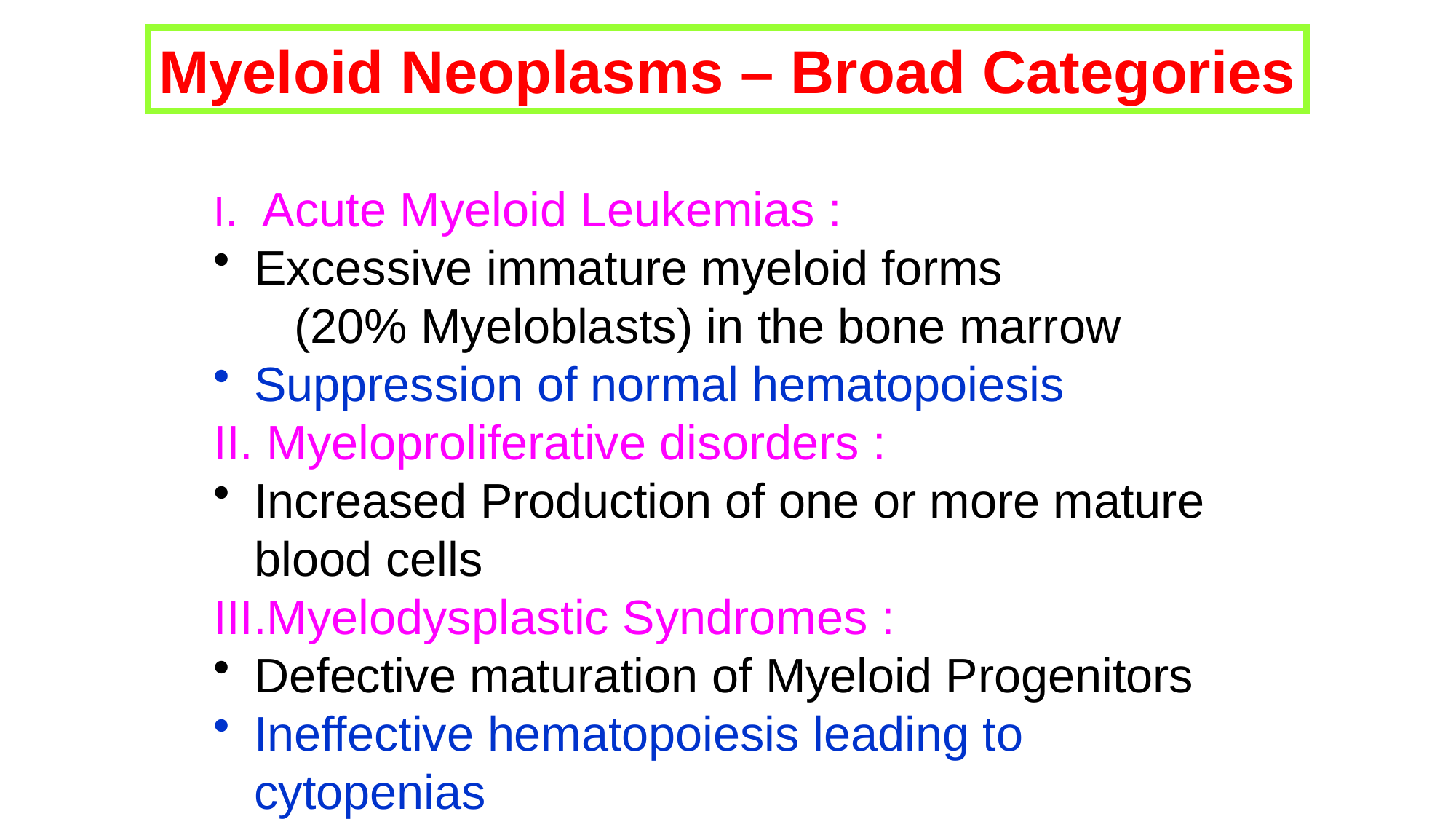

Myeloid Neoplasms – Broad Categories
I.  Acute Myeloid Leukemias :
Excessive immature myeloid forms                     (20% Myeloblasts) in the bone marrow
Suppression of normal hematopoiesis
II. Myeloproliferative disorders :
Increased Production of one or more mature blood cells
III.Myelodysplastic Syndromes :
Defective maturation of Myeloid Progenitors
Ineffective hematopoiesis leading to cytopenias